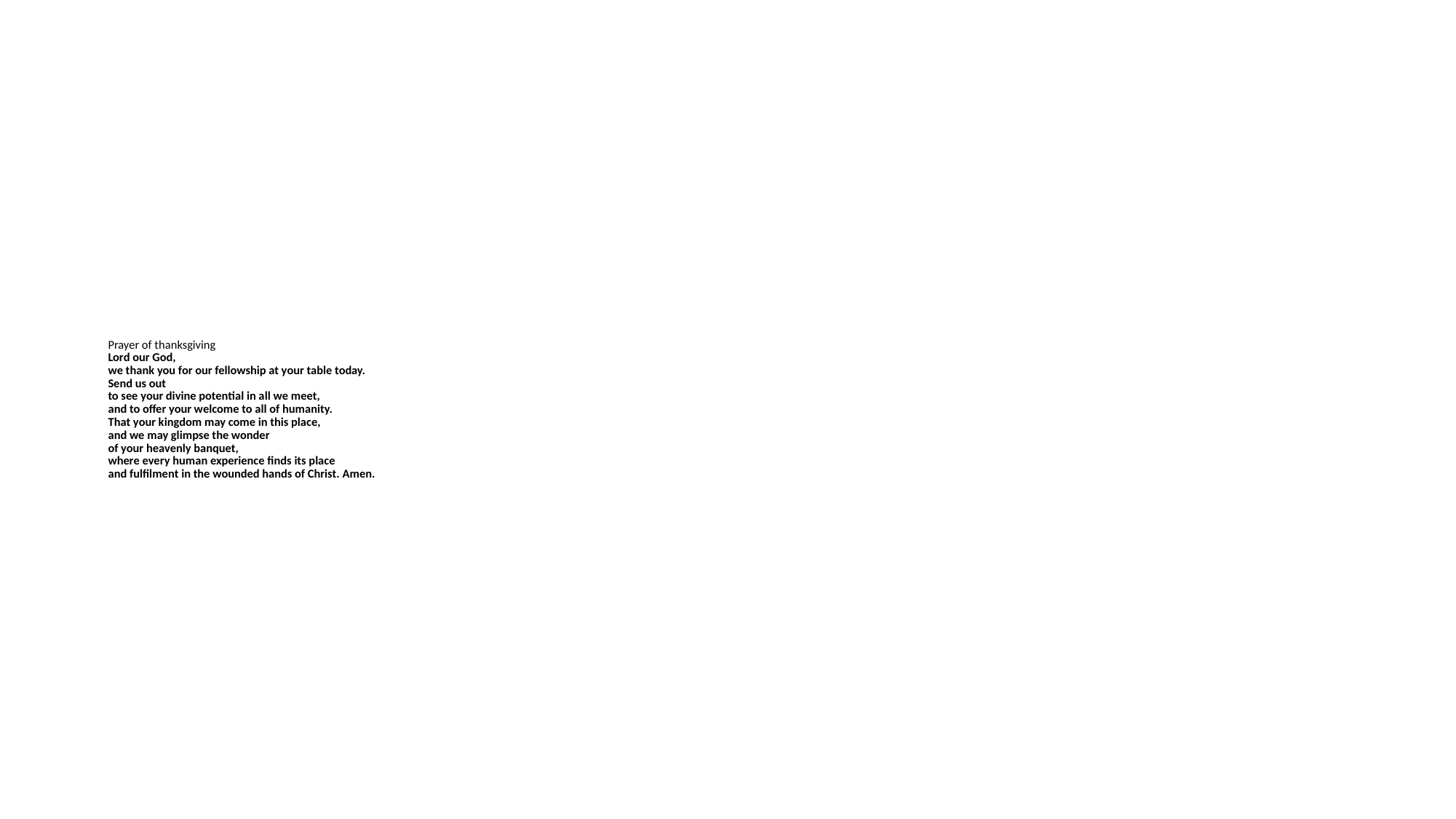

# Prayer of thanksgiving Lord our God, we thank you for our fellowship at your table today. Send us out to see your divine potential in all we meet, and to offer your welcome to all of humanity. That your kingdom may come in this place, and we may glimpse the wonder of your heavenly banquet, where every human experience finds its place and fulfilment in the wounded hands of Christ. Amen.